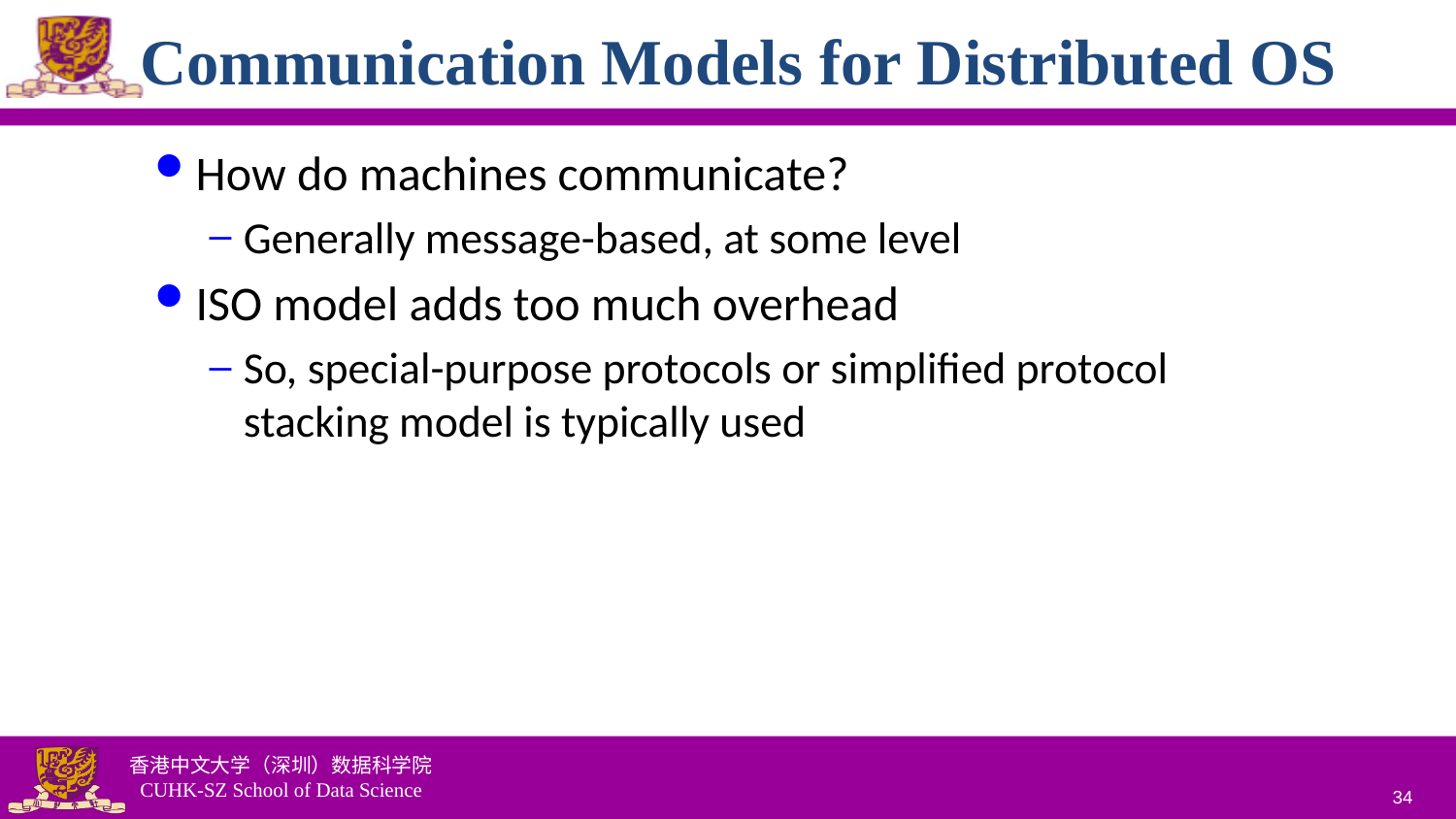

# Communication Models for Distributed OS
How do machines communicate?
Generally message-based, at some level
ISO model adds too much overhead
So, special-purpose protocols or simplified protocol stacking model is typically used
34